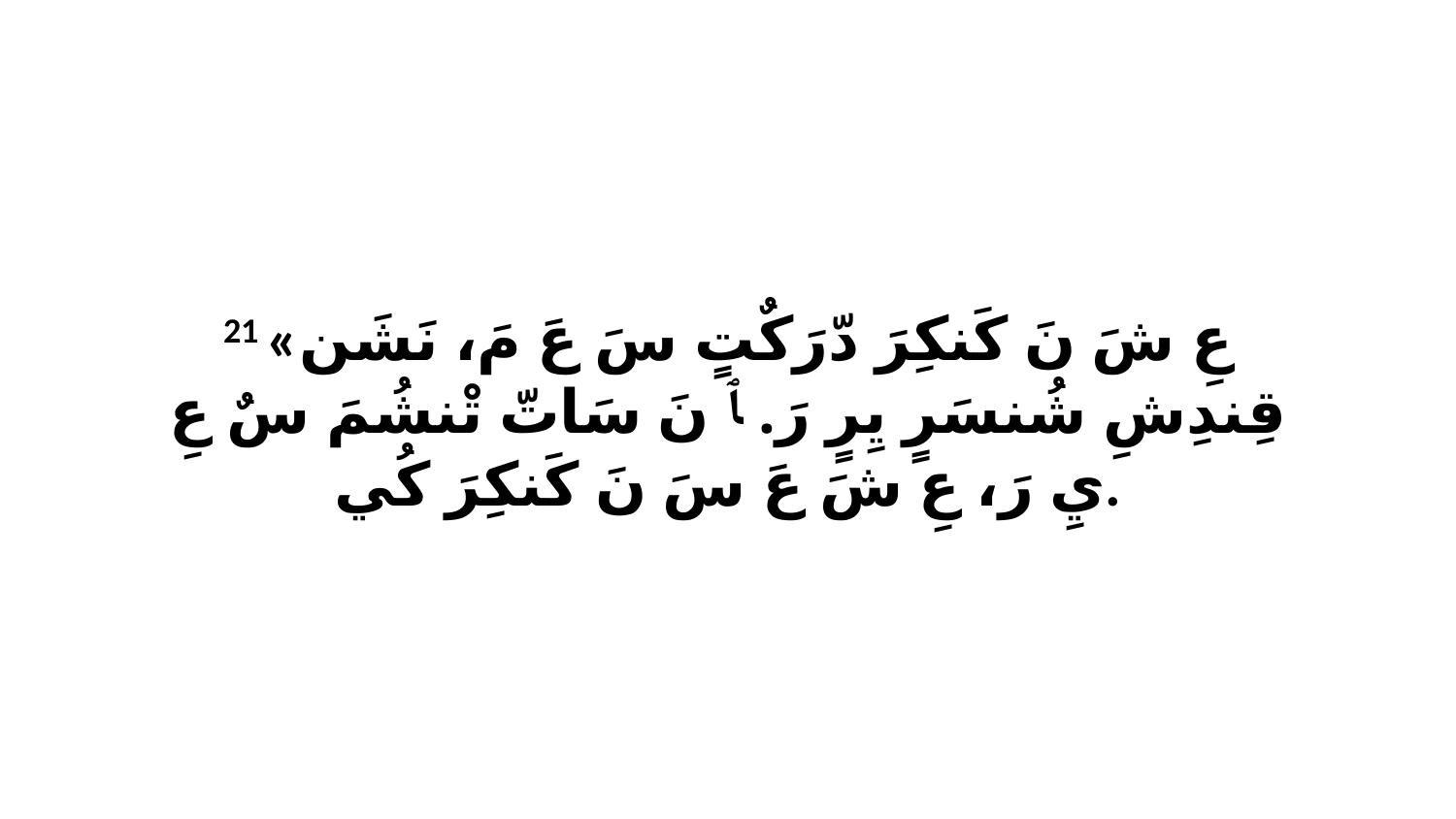

21 «عِ شَ نَ كَنكِرَ دّرَكٌتٍ سَ عَ مَ، نَشَن قِندِشِ شُنسَرٍ يِرٍ رَ. ﭑ نَ سَاتّ تْنشُمَ سٌ عِ يِ رَ، عِ شَ عَ سَ نَ كَنكِرَ كُي.